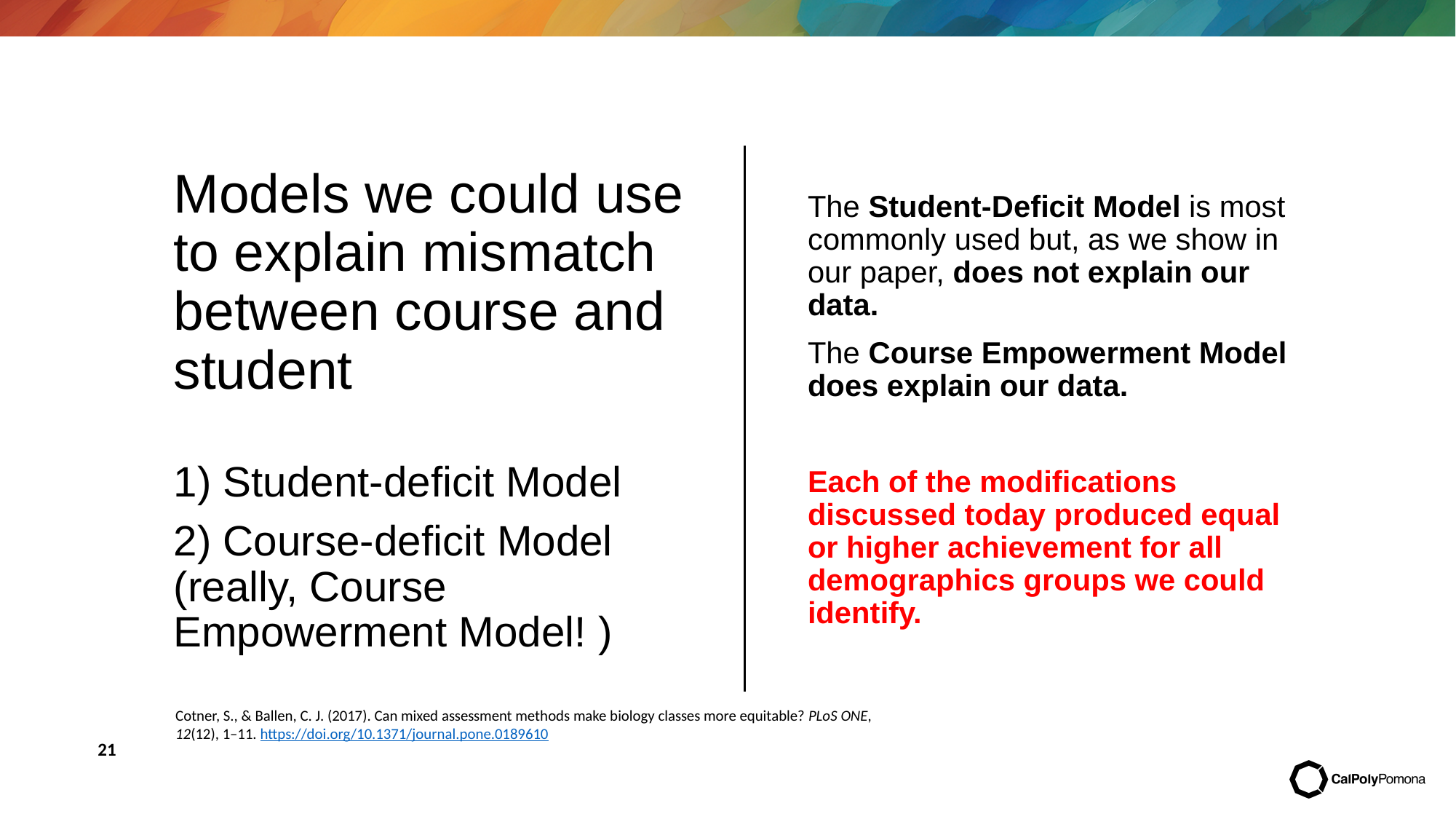

The Student-Deficit Model is most commonly used but, as we show in our paper, does not explain our data.
The Course Empowerment Model does explain our data.

Each of the modifications discussed today produced equal or higher achievement for all demographics groups we could identify.
# Models we could use to explain mismatch between course and student 1) Student-deficit Model 2) Course-deficit Model (really, Course Empowerment Model! )
Cotner, S., & Ballen, C. J. (2017). Can mixed assessment methods make biology classes more equitable? PLoS ONE, 12(12), 1–11. https://doi.org/10.1371/journal.pone.0189610
21